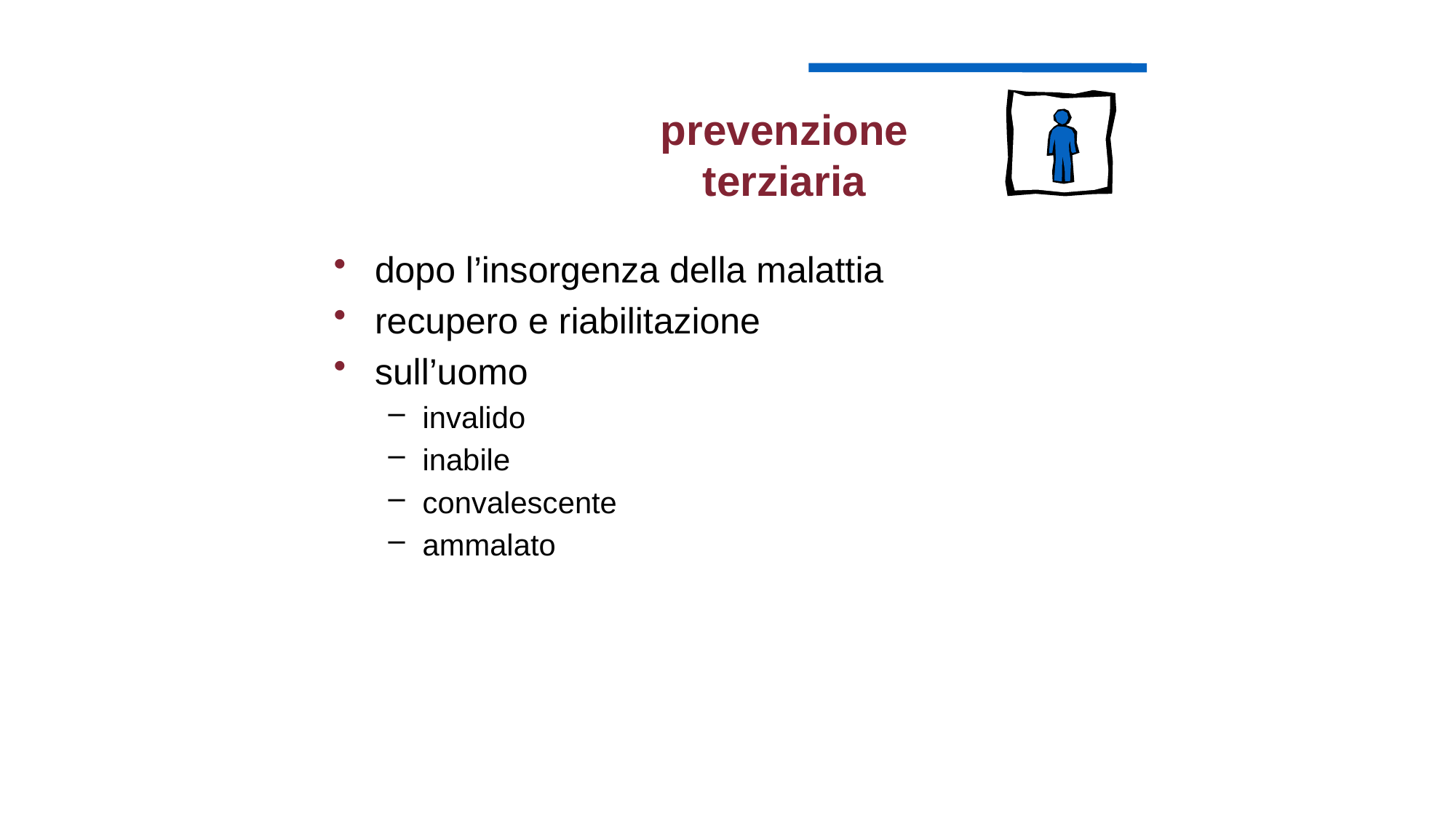

prevenzione
terziaria
dopo l’insorgenza della malattia
recupero e riabilitazione
sull’uomo
invalido
inabile
convalescente
ammalato